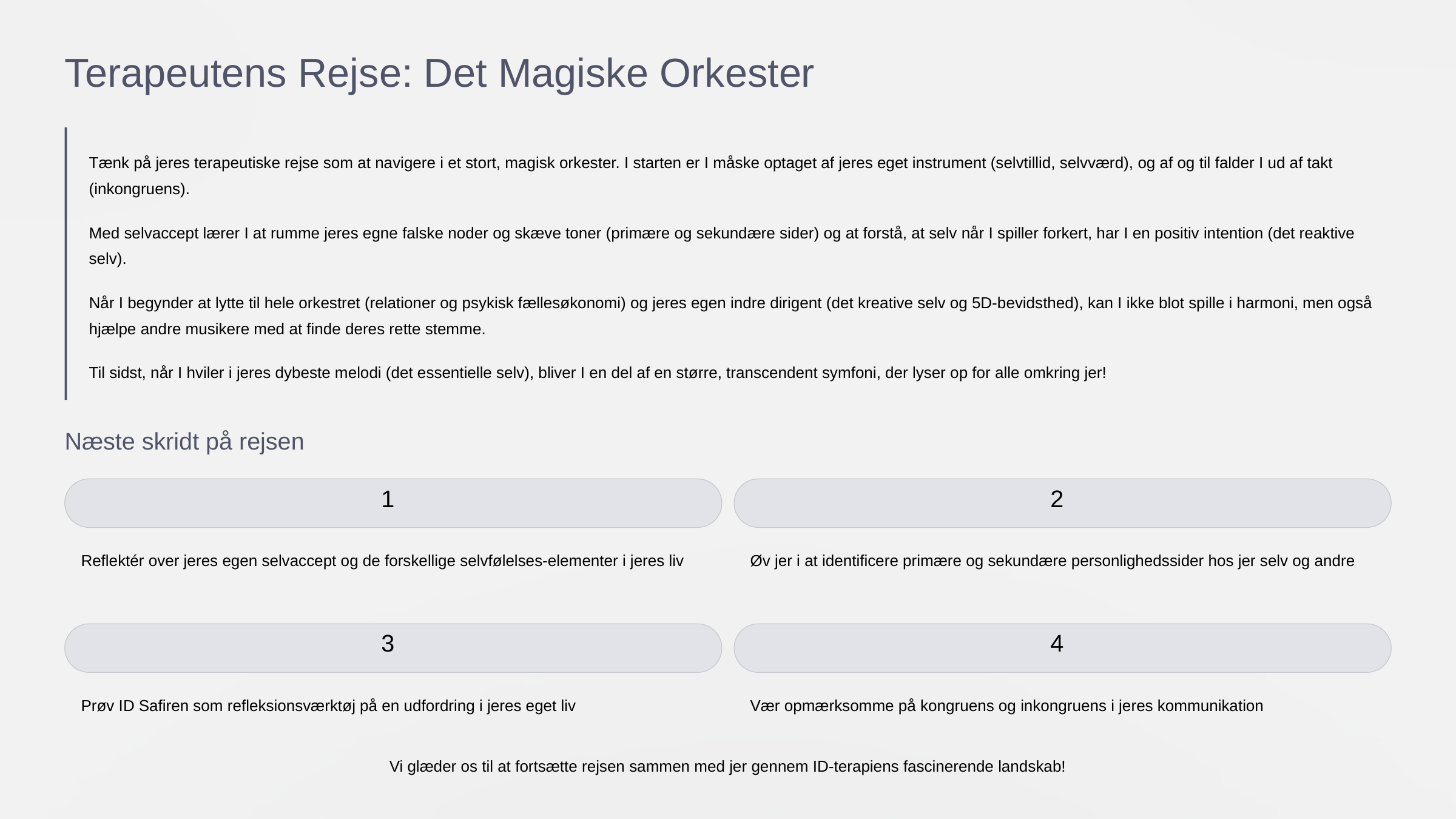

Terapeutens Rejse: Det Magiske Orkester

Tænk på jeres terapeutiske rejse som at navigere i et stort, magisk orkester. I starten er I måske optaget af jeres eget instrument (selvtillid, selvværd), og af og til falder I ud af takt (inkongruens).
Med selvaccept lærer I at rumme jeres egne falske noder og skæve toner (primære og sekundære sider) og at forstå, at selv når I spiller forkert, har I en positiv intention (det reaktive selv).
Når I begynder at lytte til hele orkestret (relationer og psykisk fællesøkonomi) og jeres egen indre dirigent (det kreative selv og 5D-bevidsthed), kan I ikke blot spille i harmoni, men også hjælpe andre musikere med at finde deres rette stemme.
Til sidst, når I hviler i jeres dybeste melodi (det essentielle selv), bliver I en del af en større, transcendent symfoni, der lyser op for alle omkring jer!
Næste skridt på rejsen

1
2
Reflektér over jeres egen selvaccept og de forskellige selvfølelses-elementer i jeres liv
Øv jer i at identificere primære og sekundære personlighedssider hos jer selv og andre

3
4
Prøv ID Safiren som refleksionsværktøj på en udfordring i jeres eget liv
Vær opmærksomme på kongruens og inkongruens i jeres kommunikation
Vi glæder os til at fortsætte rejsen sammen med jer gennem ID-terapiens fascinerende landskab!